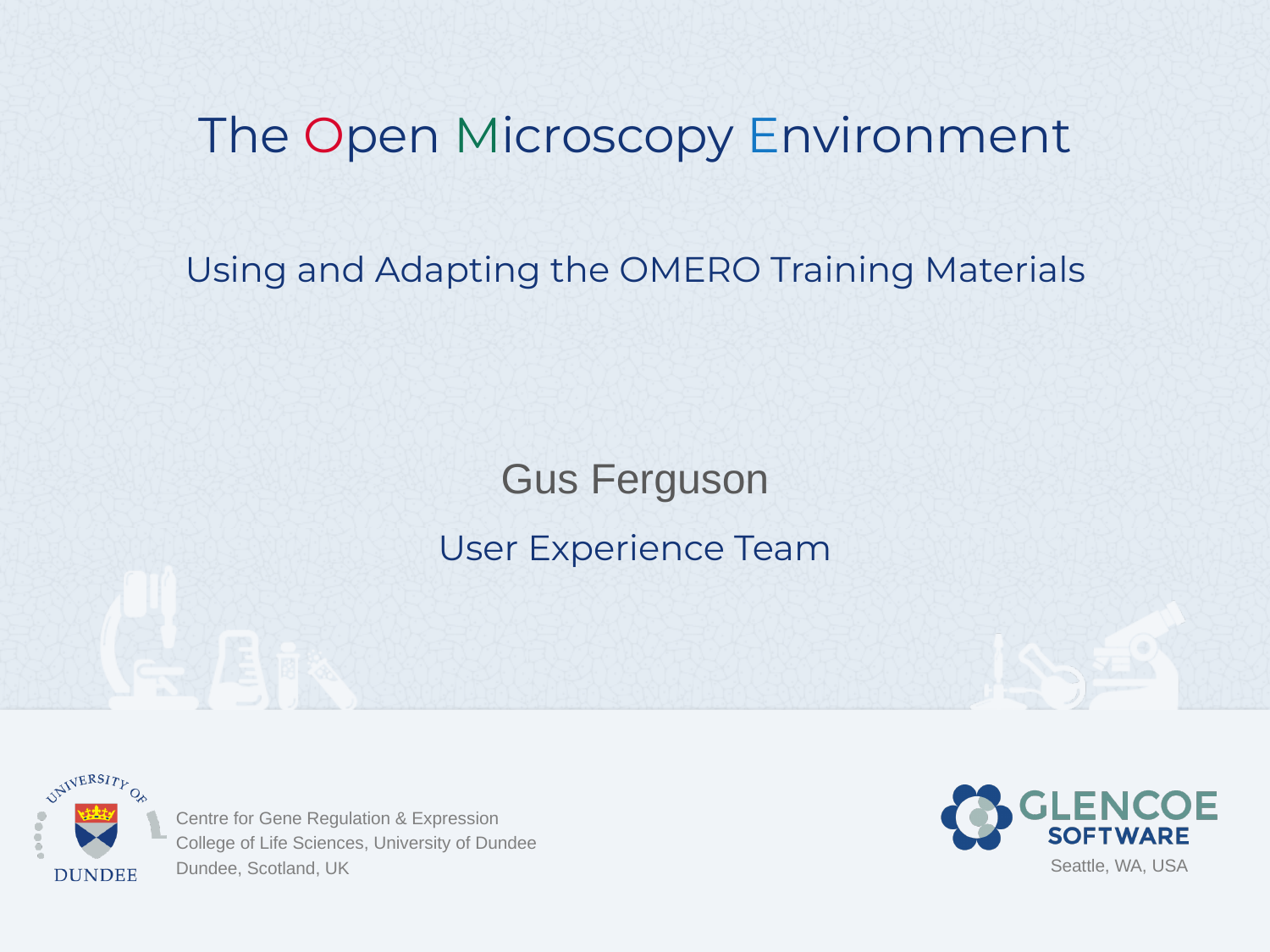

The Open Microscopy Environment

Using and Adapting the OMERO Training Materials
Gus Ferguson
# User Experience Team